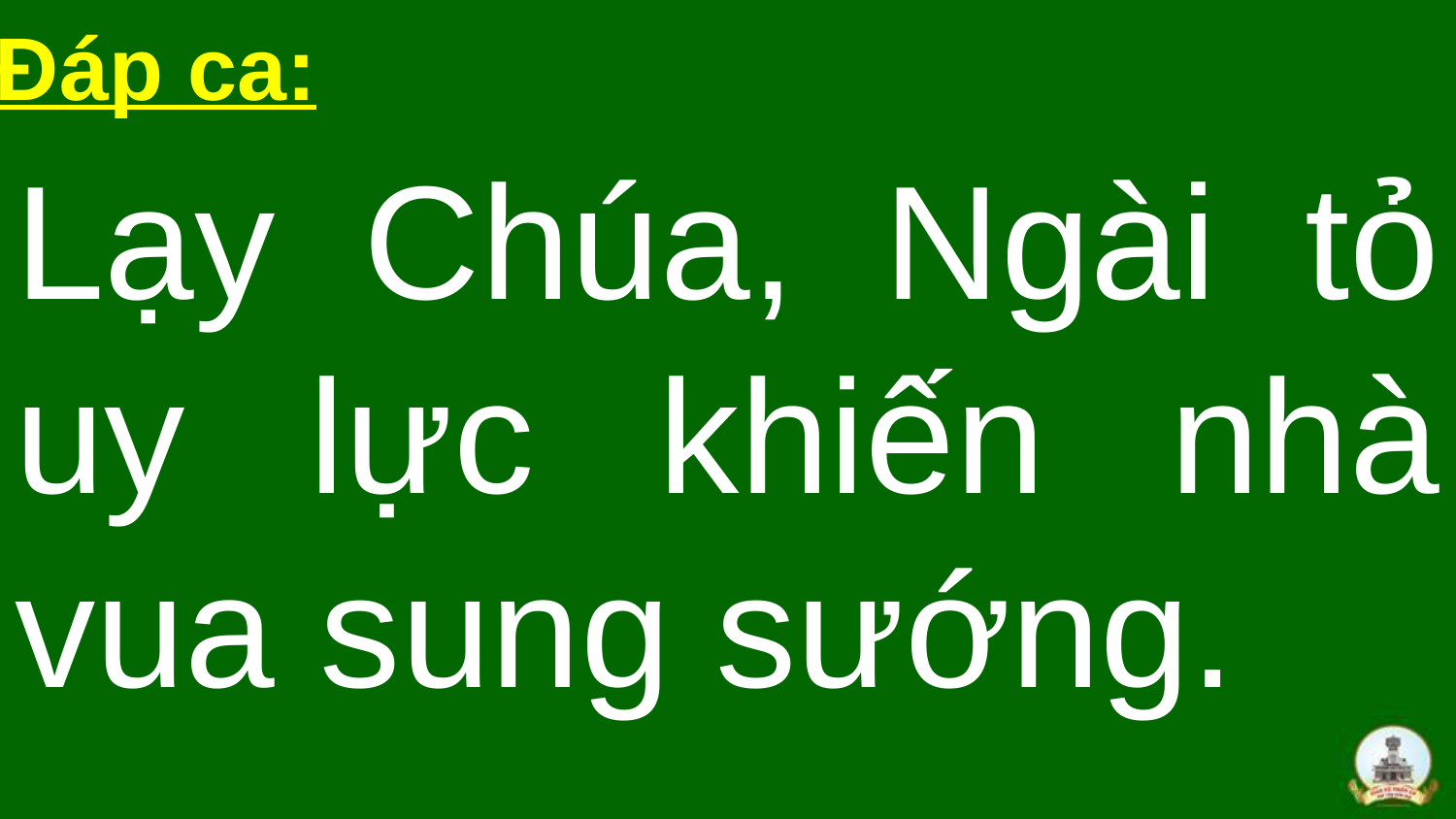

Đáp ca:
Lạy Chúa, Ngài tỏ uy lực khiến nhà vua sung sướng.